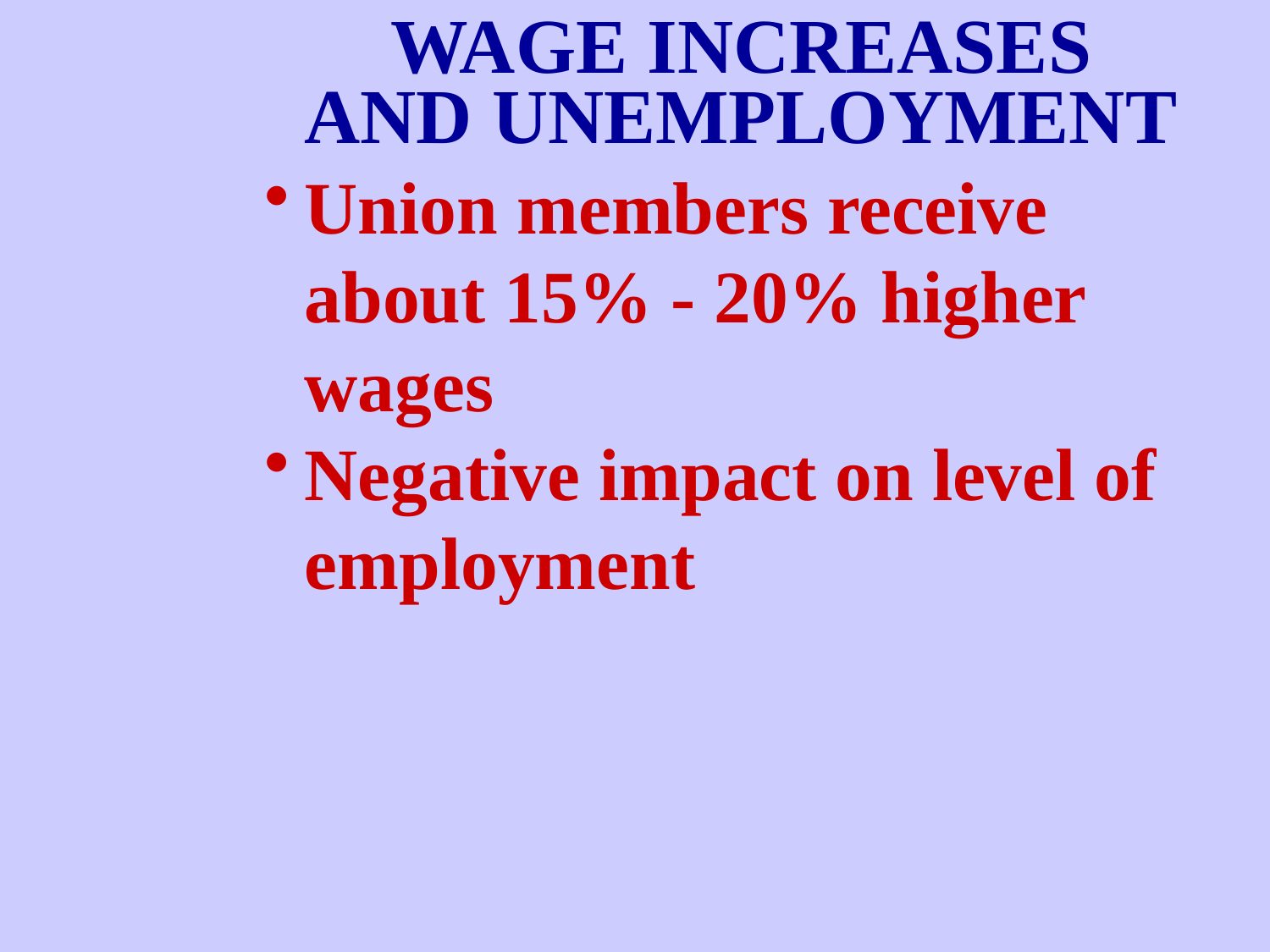

WAGE INCREASES
AND UNEMPLOYMENT
Union members receive about 15% - 20% higher wages
Negative impact on level of employment